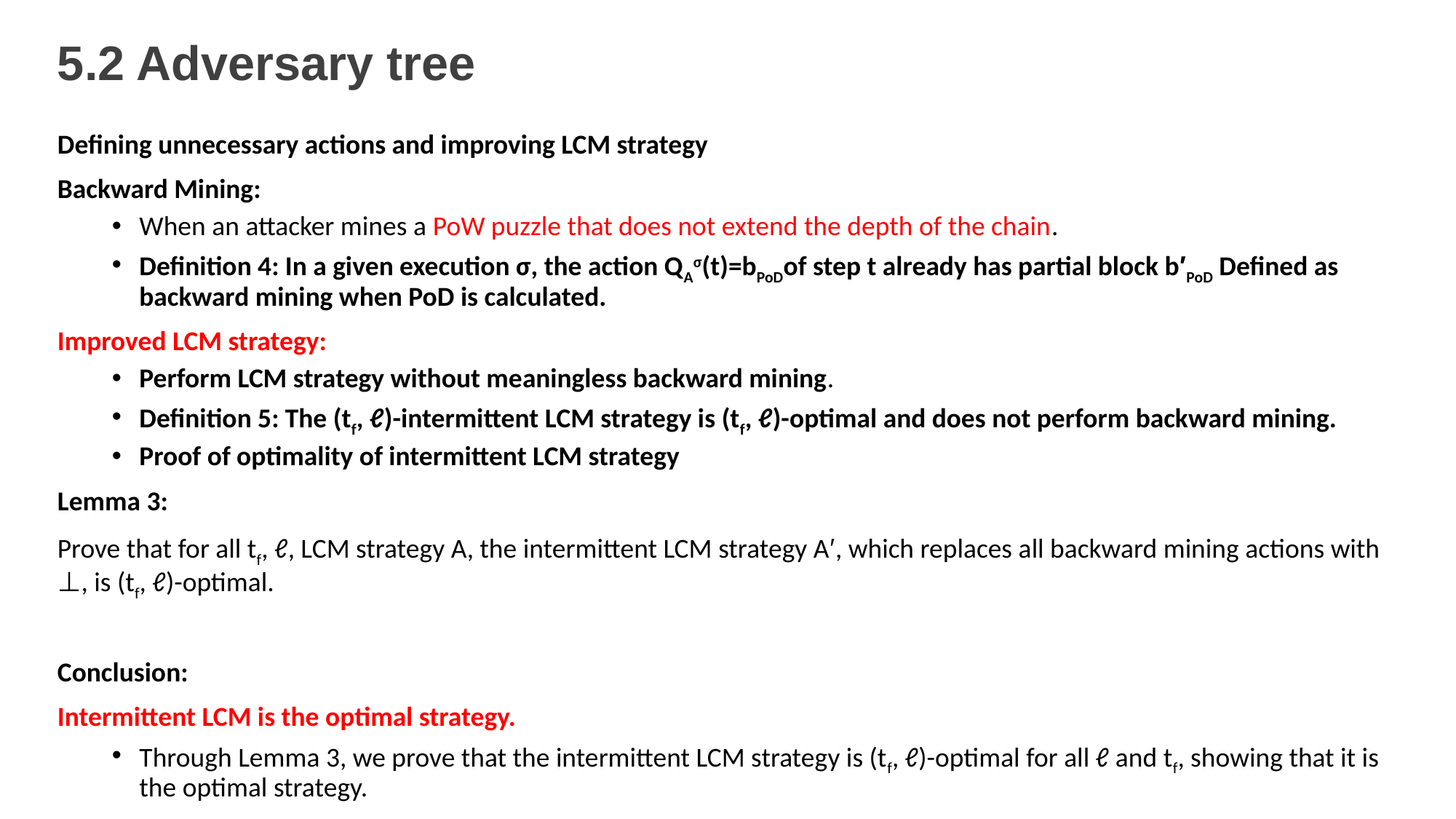

# 5.2 Adversary tree
Defining unnecessary actions and improving LCM strategy
Backward Mining:
When an attacker mines a PoW puzzle that does not extend the depth of the chain.
Definition 4: In a given execution σ, the action QAσ(t)=bPoDof step t already has partial block b′PoD Defined as backward mining when PoD is calculated.
Improved LCM strategy:
Perform LCM strategy without meaningless backward mining.
Definition 5: The (tf, ℓ)-intermittent LCM strategy is (tf, ℓ)-optimal and does not perform backward mining.
Proof of optimality of intermittent LCM strategy
Lemma 3:
Prove that for all tf, ℓ, LCM strategy A, the intermittent LCM strategy A′, which replaces all backward mining actions with ⊥, is (tf, ℓ)-optimal.

Conclusion:
Intermittent LCM is the optimal strategy.
Through Lemma 3, we prove that the intermittent LCM strategy is (tf, ℓ)-optimal for all ℓ and tf, showing that it is the optimal strategy.